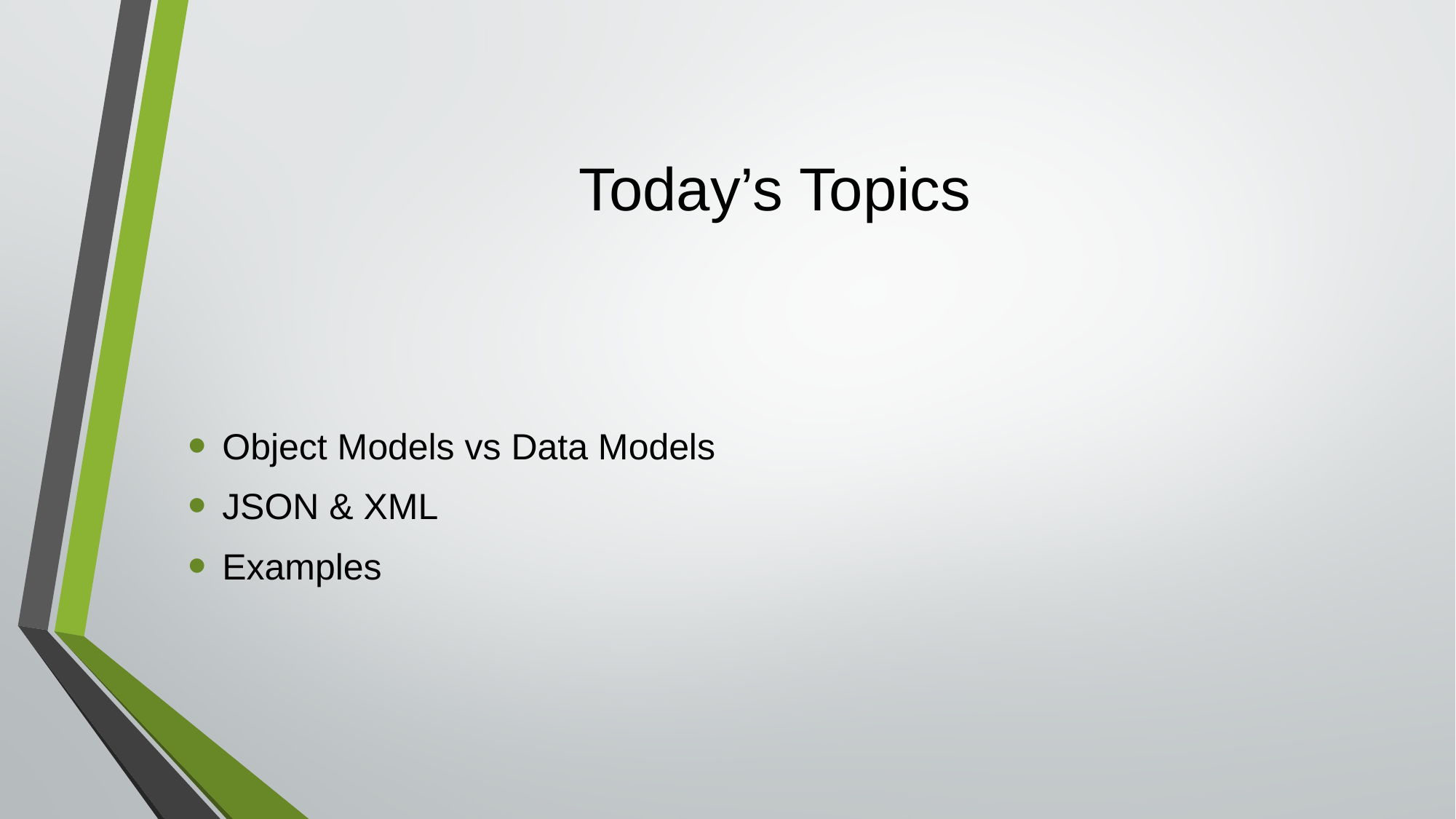

# Today’s Topics
Object Models vs Data Models
JSON & XML
Examples